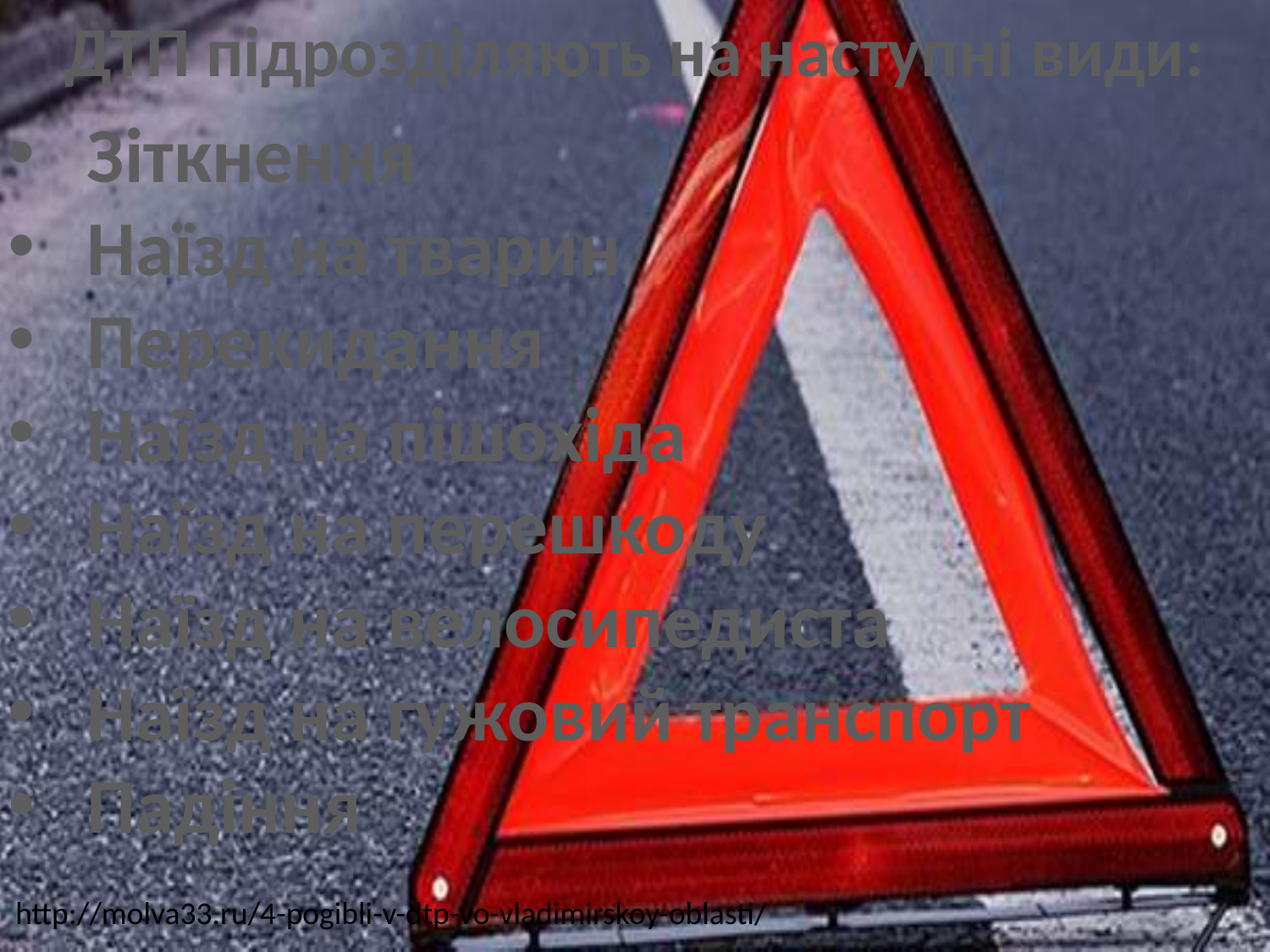

ДТП підрозділяють на наступні види:
Зіткнення
Наїзд на тварин
Перекидання
Наїзд на пішохіда
Наїзд на перешкоду
Наїзд на велосипедиста
Наїзд на гужовий транспорт
Падіння

http://molva33.ru/4-pogibli-v-dtp-vo-vladimirskoy-oblasti/